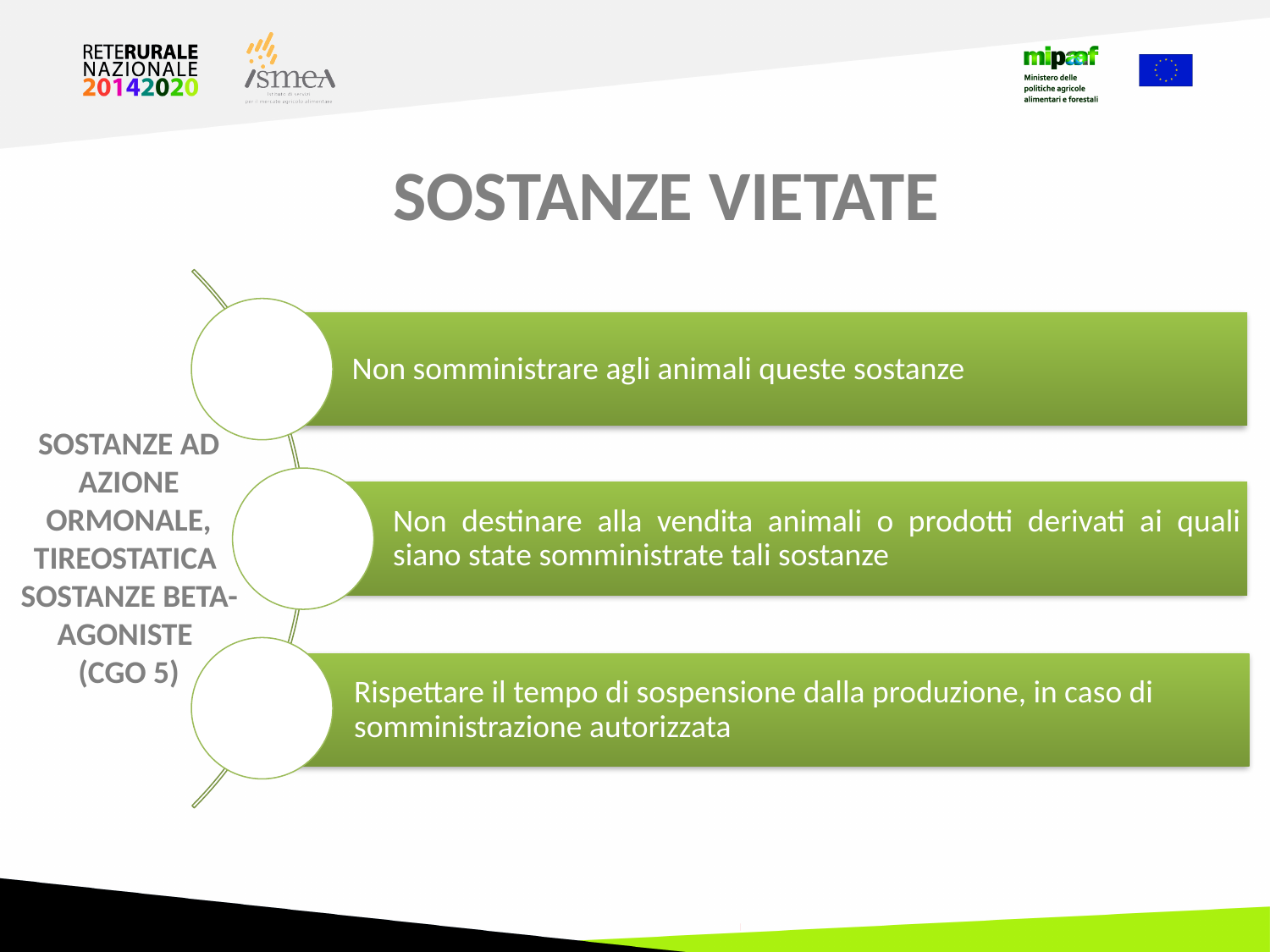

# SOSTANZE VIETATE
Non somministrare agli animali queste sostanze
Non destinare alla vendita animali o prodotti derivati ai quali siano state somministrate tali sostanze
Rispettare il tempo di sospensione dalla produzione, in caso di somministrazione autorizzata
SOSTANZE AD AZIONE ORMONALE, TIREOSTATICA
SOSTANZE BETA-AGONISTE
(CGO 5)